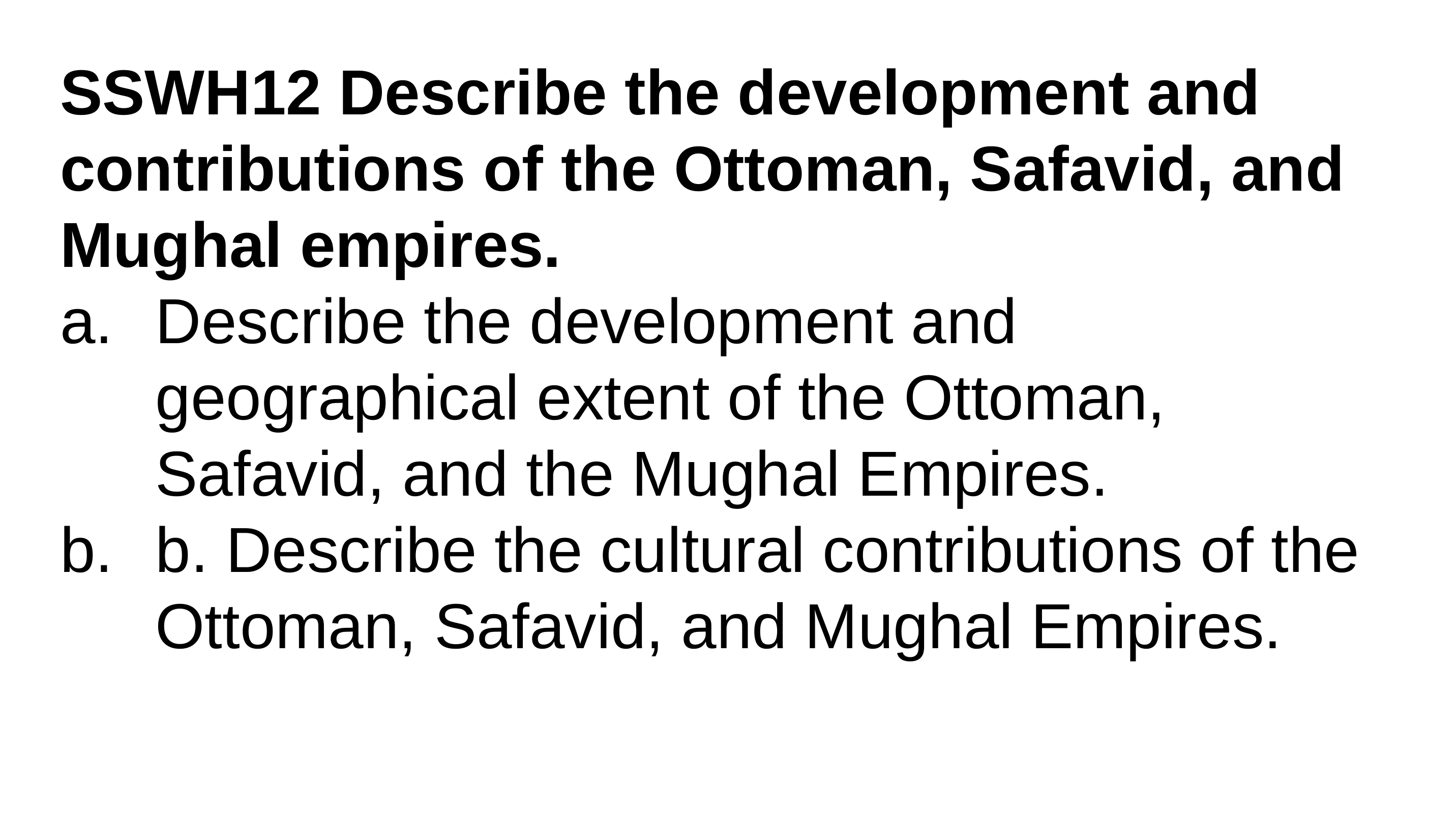

SSWH12 Describe the development and contributions of the Ottoman, Safavid, and Mughal empires.
Describe the development and geographical extent of the Ottoman, Safavid, and the Mughal Empires.
b. Describe the cultural contributions of the Ottoman, Safavid, and Mughal Empires.